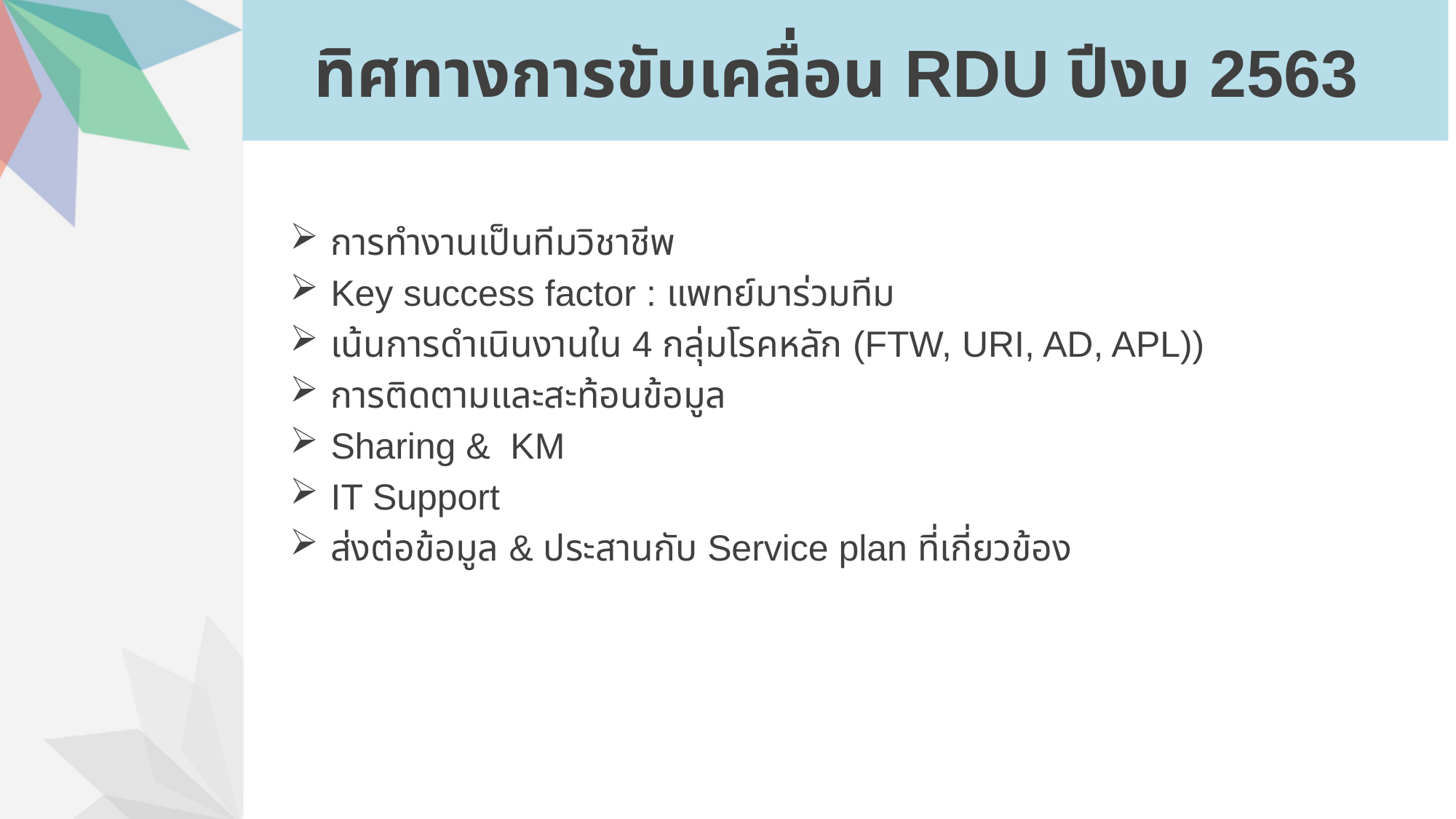

# ทิศทางการขับเคลื่อน RDU ปีงบ 2563
การทำงานเป็นทีมวิชาชีพ
Key success factor : แพทย์มาร่วมทีม
เน้นการดำเนินงานใน 4 กลุ่มโรคหลัก (FTW, URI, AD, APL))
การติดตามและสะท้อนข้อมูล
Sharing &  KM
IT Support
ส่งต่อข้อมูล & ประสานกับ Service plan ที่เกี่ยวข้อง